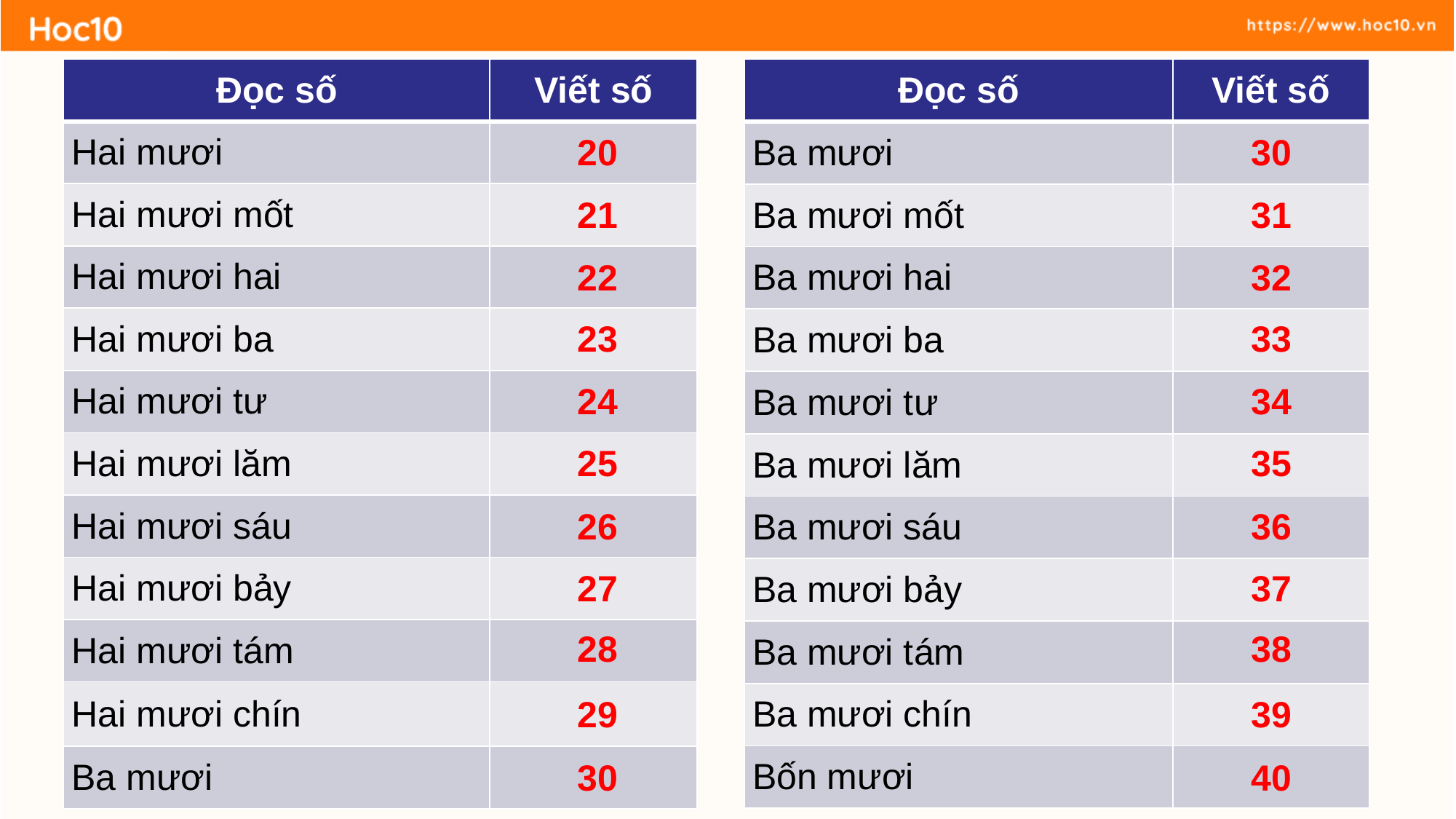

| Đọc số | Viết số |
| --- | --- |
| Ba mươi |  |
| Ba mươi mốt |  |
| Ba mươi hai |  |
| Ba mươi ba |  |
| Ba mươi tư |  |
| Ba mươi lăm |  |
| Ba mươi sáu |  |
| Ba mươi bảy |  |
| Ba mươi tám |  |
| Ba mươi chín |  |
| Bốn mươi |  |
| Đọc số | Viết số |
| --- | --- |
| Hai mươi |  |
| Hai mươi mốt |  |
| Hai mươi hai |  |
| Hai mươi ba |  |
| Hai mươi tư |  |
| Hai mươi lăm |  |
| Hai mươi sáu |  |
| Hai mươi bảy |  |
| Hai mươi tám |  |
| Hai mươi chín |  |
| Ba mươi |  |
20
30
21
31
22
32
23
33
24
34
25
35
26
36
27
37
28
38
29
39
30
40